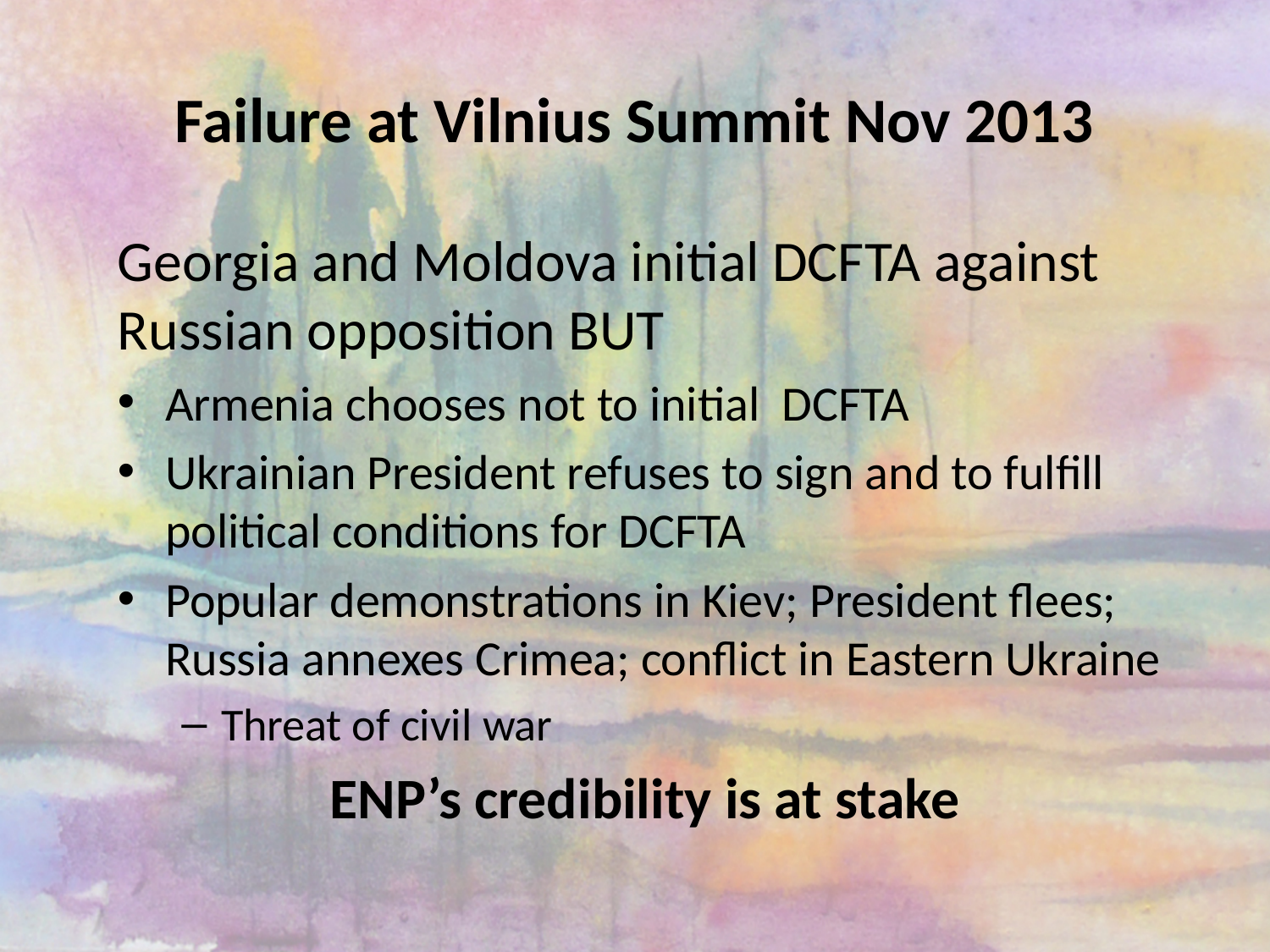

# Failure at Vilnius Summit Nov 2013
Georgia and Moldova initial DCFTA against Russian opposition BUT
Armenia chooses not to initial  DCFTA
Ukrainian President refuses to sign and to fulfill political conditions for DCFTA
Popular demonstrations in Kiev; President flees;  Russia annexes Crimea; conflict in Eastern Ukraine
Threat of civil war
ENP’s credibility is at stake